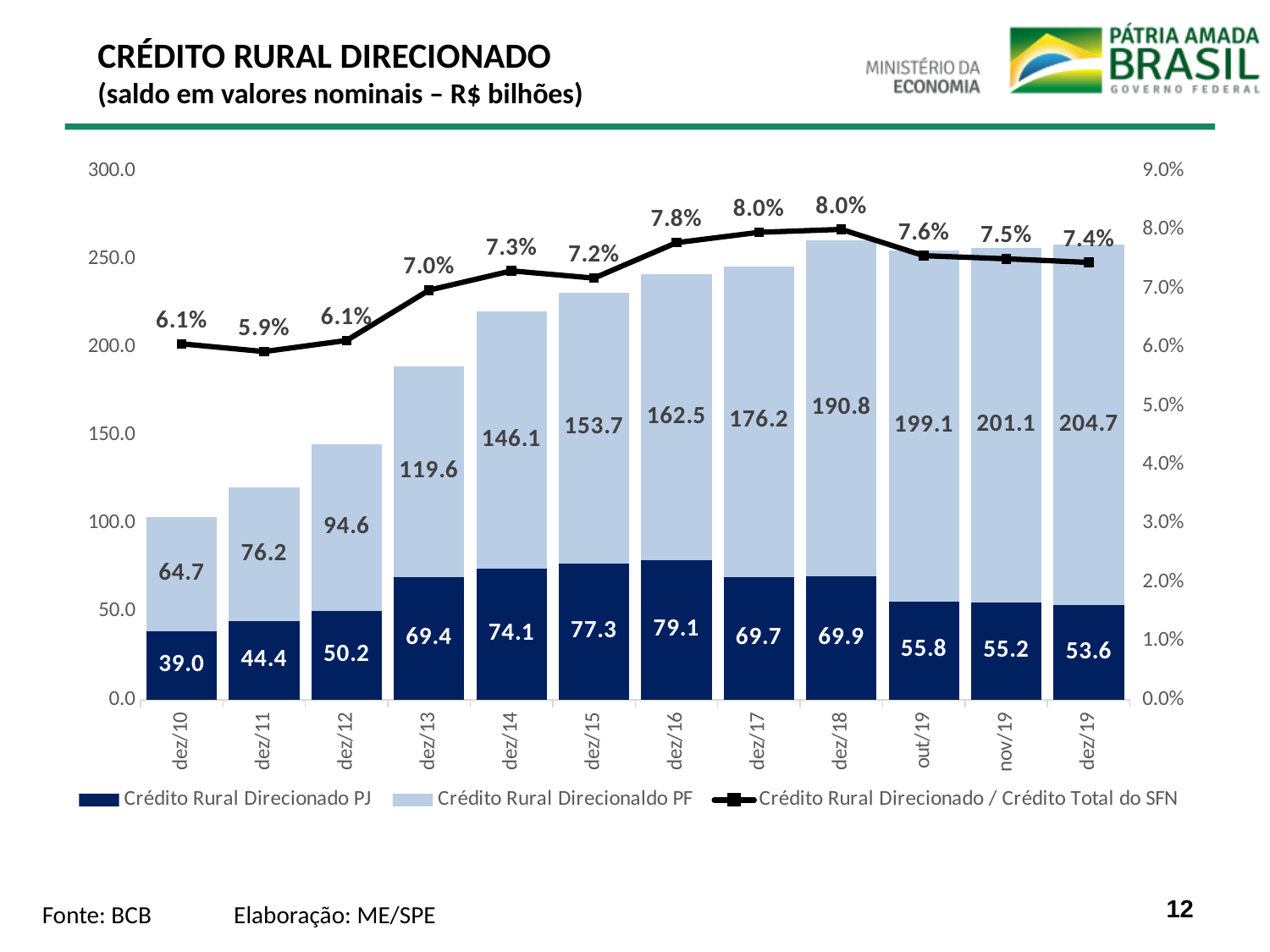

# CRÉDITO RURAL DIRECIONADO (saldo em valores nominais – R$ bilhões)

### Chart

| Category | Crédito Rural Direcionado PJ | Crédito Rural Direcionaldo PF | Crédito Rural Direcionado / Crédito Total do SFN |
|---|---|---|---|
| dez/10 | 39.025 | 64.705 | 0.06056490656901234 |
| dez/11 | 44.355 | 76.16 | 0.0592516149586544 |
| dez/12 | 50.163 | 94.634 | 0.06113865503994784 |
| dez/13 | 69.432 | 119.567 | 0.06970608954144952 |
| dez/14 | 74.128 | 146.093 | 0.07298234009046031 |
| dez/15 | 77.262 | 153.745 | 0.07175623499299544 |
| dez/16 | 79.059 | 162.495 | 0.07778244332328238 |
| dez/17 | 69.738 | 176.184 | 0.0795467631018845 |
| dez/18 | 69.912 | 190.837 | 0.08004126860755593 |
| out/19 | 55.814 | 199.11 | 0.07557197619751332 |
| nov/19 | 55.153 | 201.102 | 0.07503677096061882 |
| dez/19 | 53.565 | 204.71 | 0.07442101301903091 |
Fonte: BCB               Elaboração: ME/SPE
12